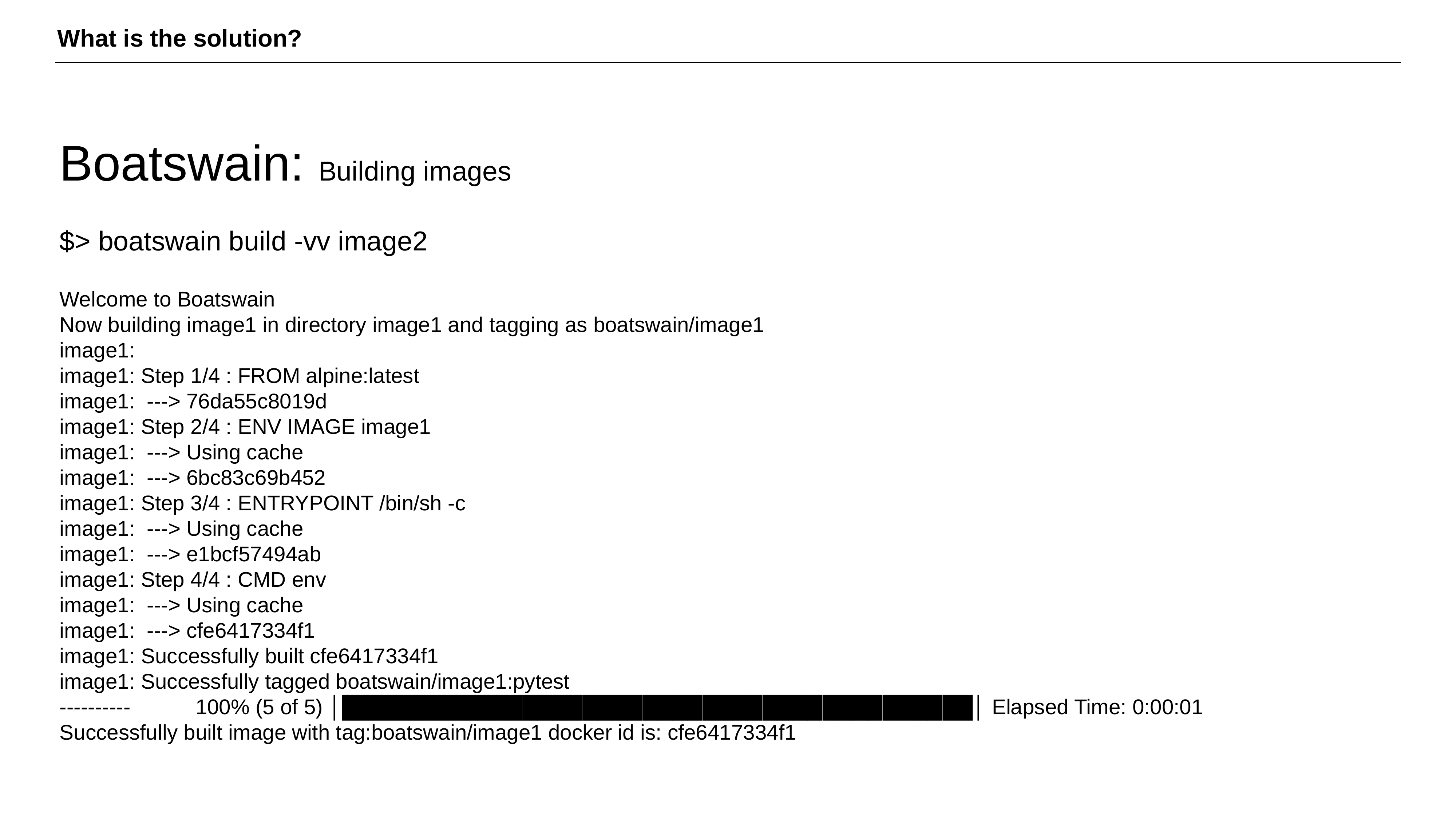

What is the solution?
Boatswain: Building images

$> boatswain build -vv image2

Welcome to Boatswain
Now building image1 in directory image1 and tagging as boatswain/image1
image1:
image1: Step 1/4 : FROM alpine:latest
image1:  ---> 76da55c8019d
image1: Step 2/4 : ENV IMAGE image1
image1:  ---> Using cache
image1:  ---> 6bc83c69b452
image1: Step 3/4 : ENTRYPOINT /bin/sh -c
image1:  ---> Using cache
image1:  ---> e1bcf57494ab
image1: Step 4/4 : CMD env
image1:  ---> Using cache
image1:  ---> cfe6417334f1
image1: Successfully built cfe6417334f1
image1: Successfully tagged boatswain/image1:pytest
----------           100% (5 of 5) │██████████████████████████████████████████│ Elapsed Time: 0:00:01
Successfully built image with tag:boatswain/image1 docker id is: cfe6417334f1